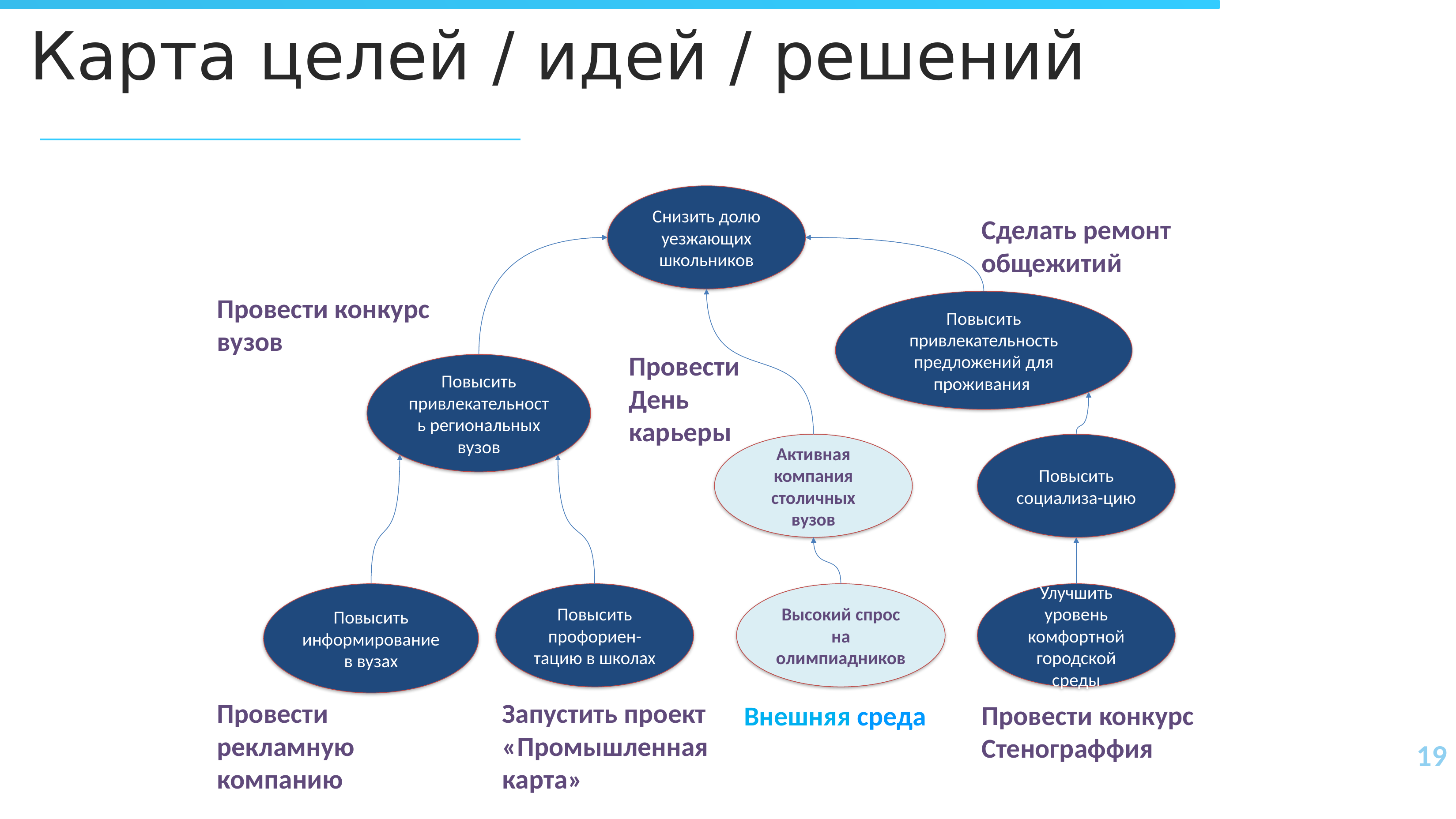

19
# Карта целей / идей / решений
Снизить долю уезжающих школьников
Сделать ремонт общежитий
Провести конкурс вузов
Повысить привлекательность предложений для проживания
Провести День карьеры
Повысить привлекательность региональных вузов
Активная компания столичных вузов
Повысить социализа-цию
Повысить информирование в вузах
Повысить профориен-тацию в школах
Высокий спрос на олимпиадников
Улучшить уровень комфортной городской среды
Провести рекламную компанию
Запустить проект «Промышленная карта»
Провести конкурс Стенограффия
Внешняя среда